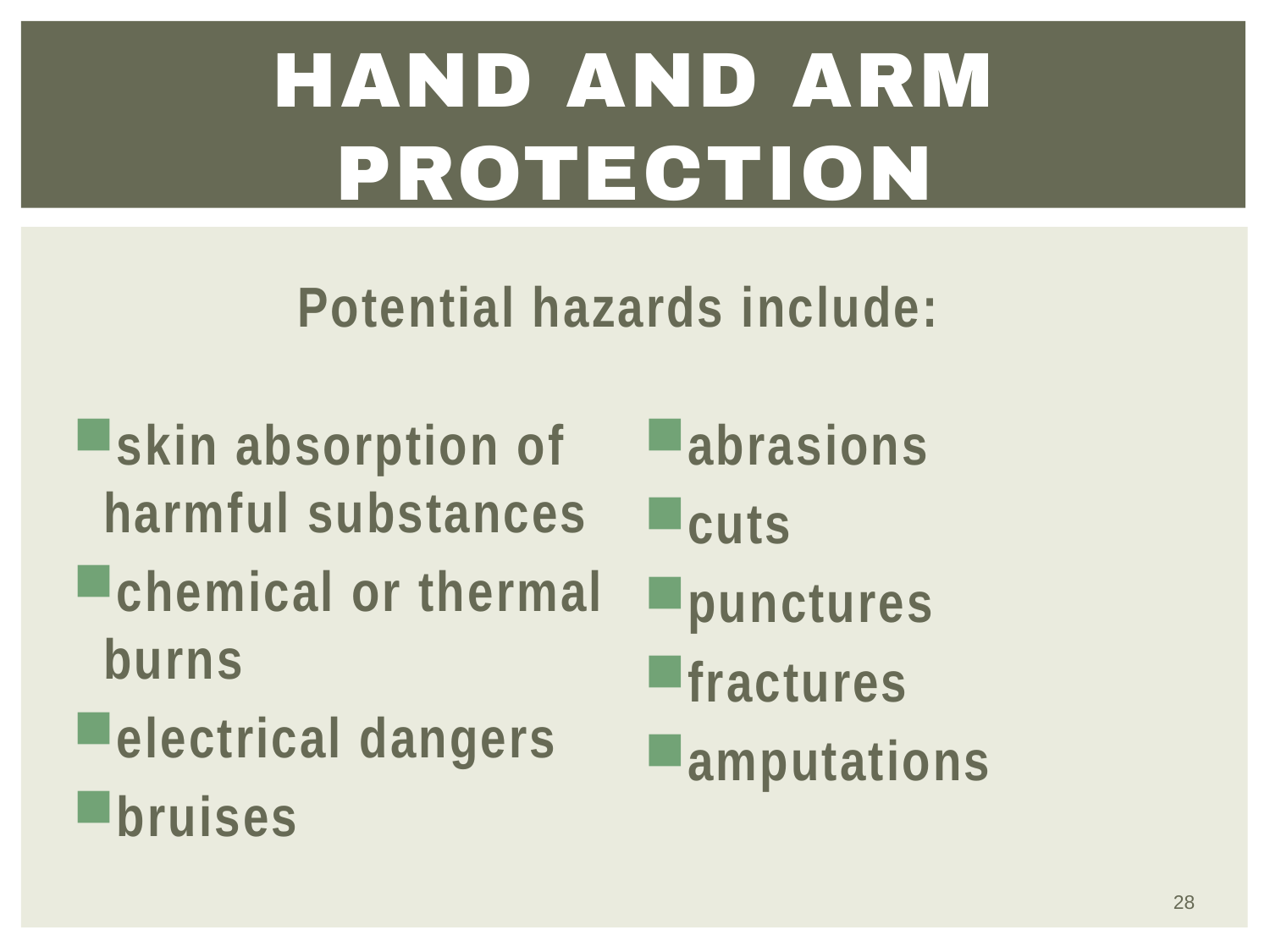

# Hand and arm protection
Potential hazards include:
skin absorption of harmful substances
chemical or thermal burns
electrical dangers
bruises

abrasions
cuts
punctures
fractures
amputations

28